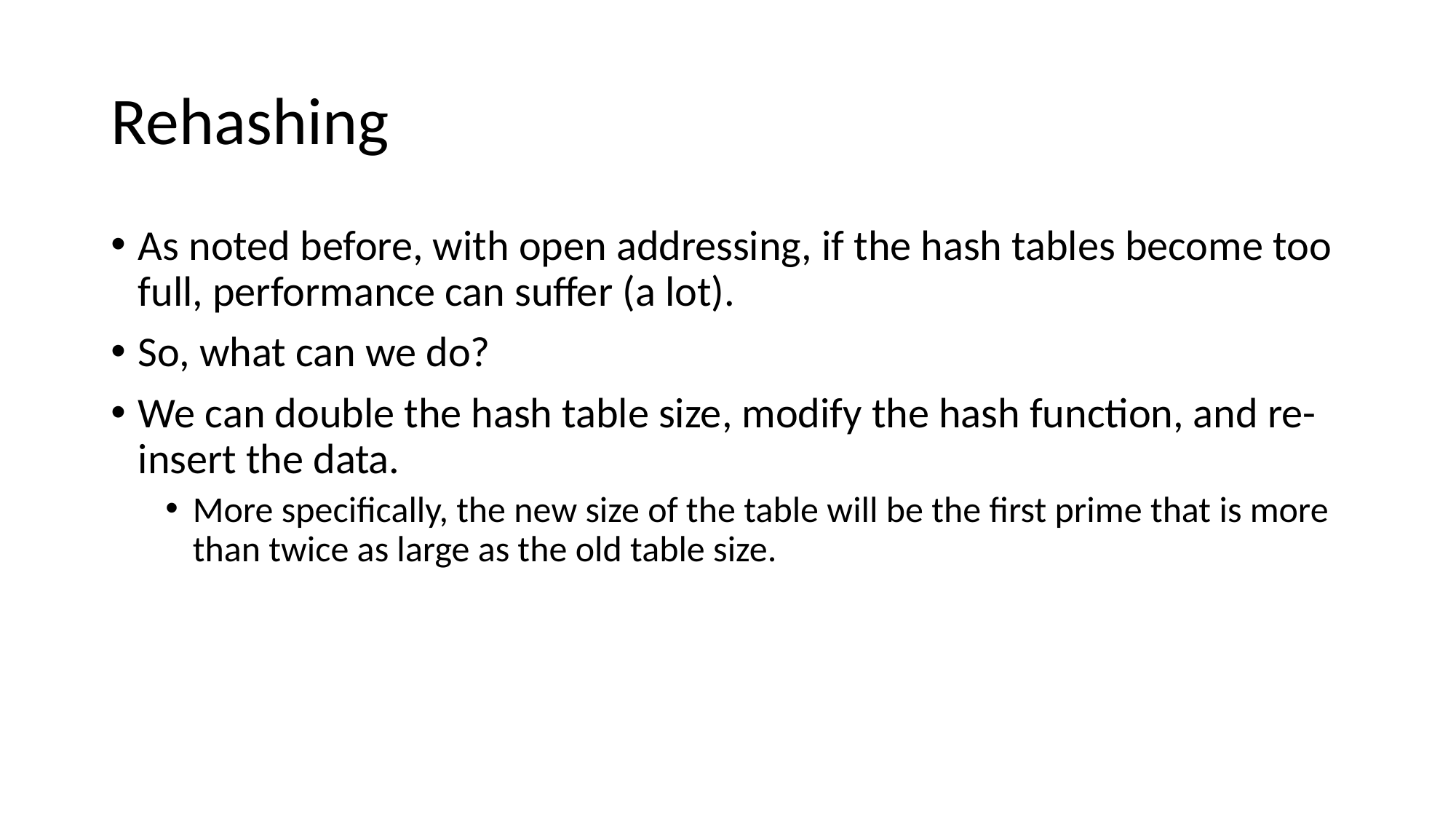

# Rehashing
As noted before, with open addressing, if the hash tables become too full, performance can suffer (a lot).
So, what can we do?
We can double the hash table size, modify the hash function, and re-insert the data.
More specifically, the new size of the table will be the first prime that is more than twice as large as the old table size.